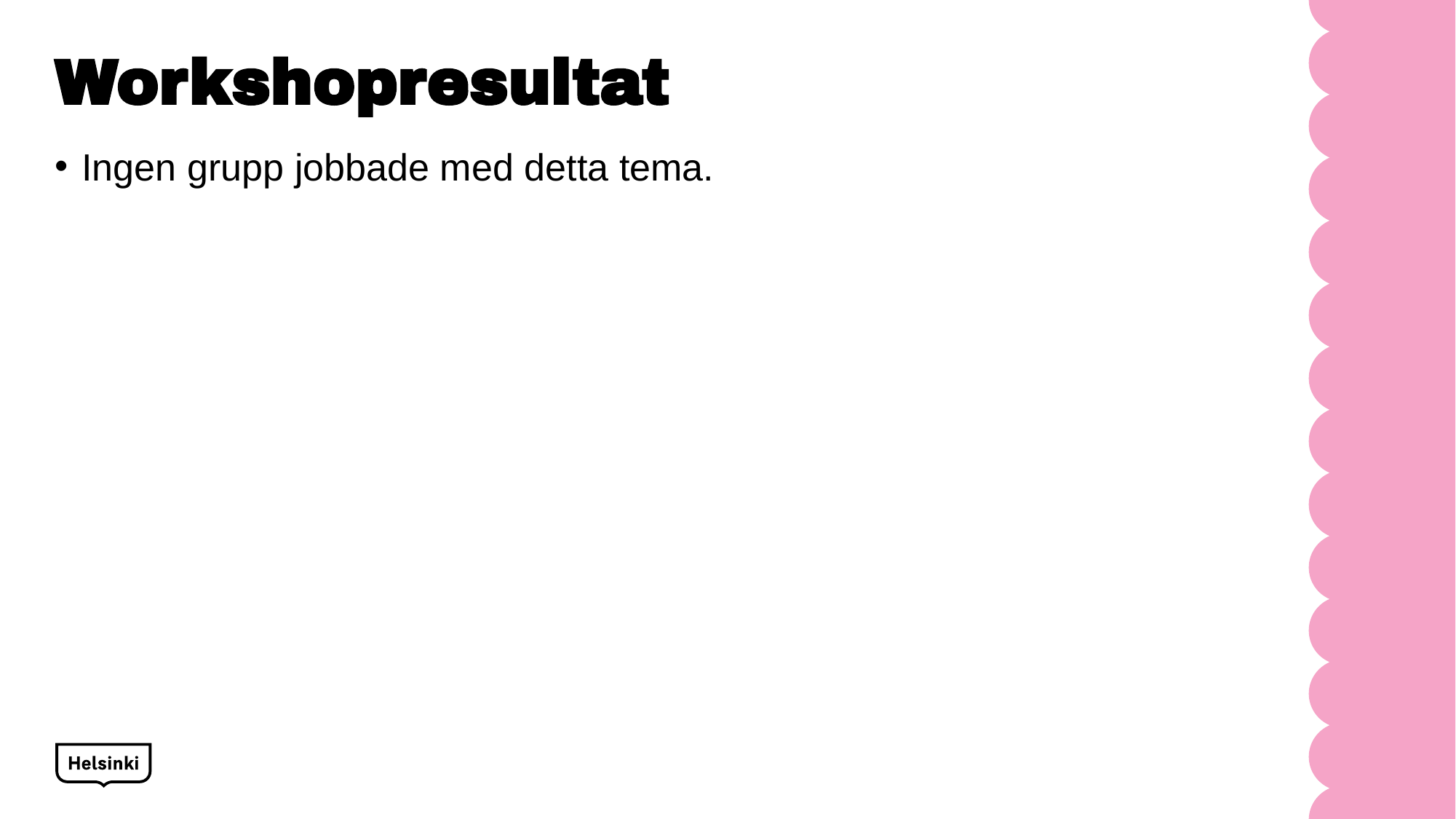

# Workshopresultat
Ingen grupp jobbade med detta tema.